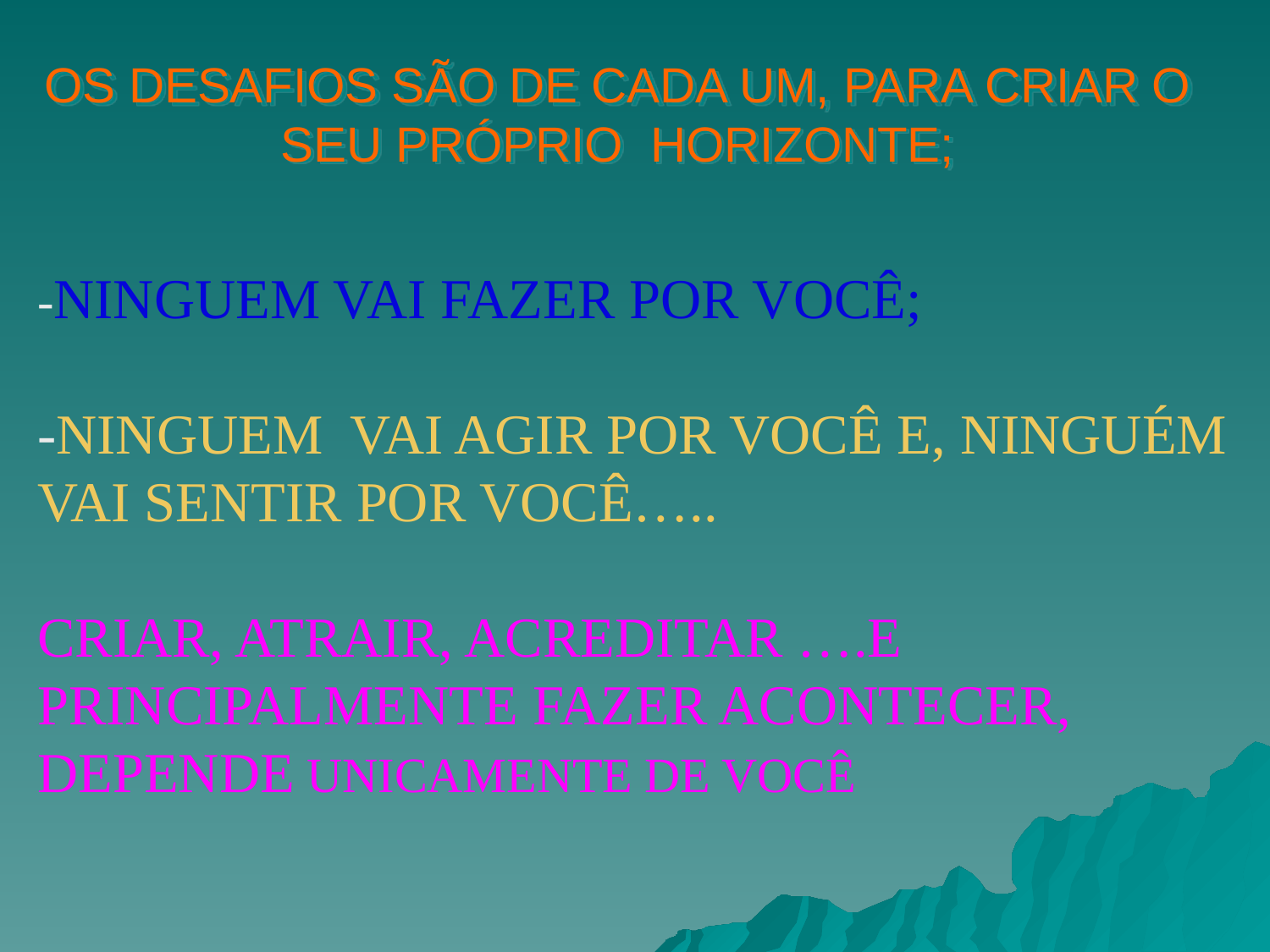

OS DESAFIOS SÃO DE CADA UM, PARA CRIAR O SEU PRÓPRIO  HORIZONTE;
-NINGUEM VAI FAZER POR VOCÊ;

-NINGUEM  VAI AGIR POR VOCÊ E, NINGUÉM VAI SENTIR POR VOCÊ…..

CRIAR, ATRAIR, ACREDITAR ….E PRINCIPALMENTE FAZER ACONTECER,  DEPENDE UNICAMENTE DE VOCÊ